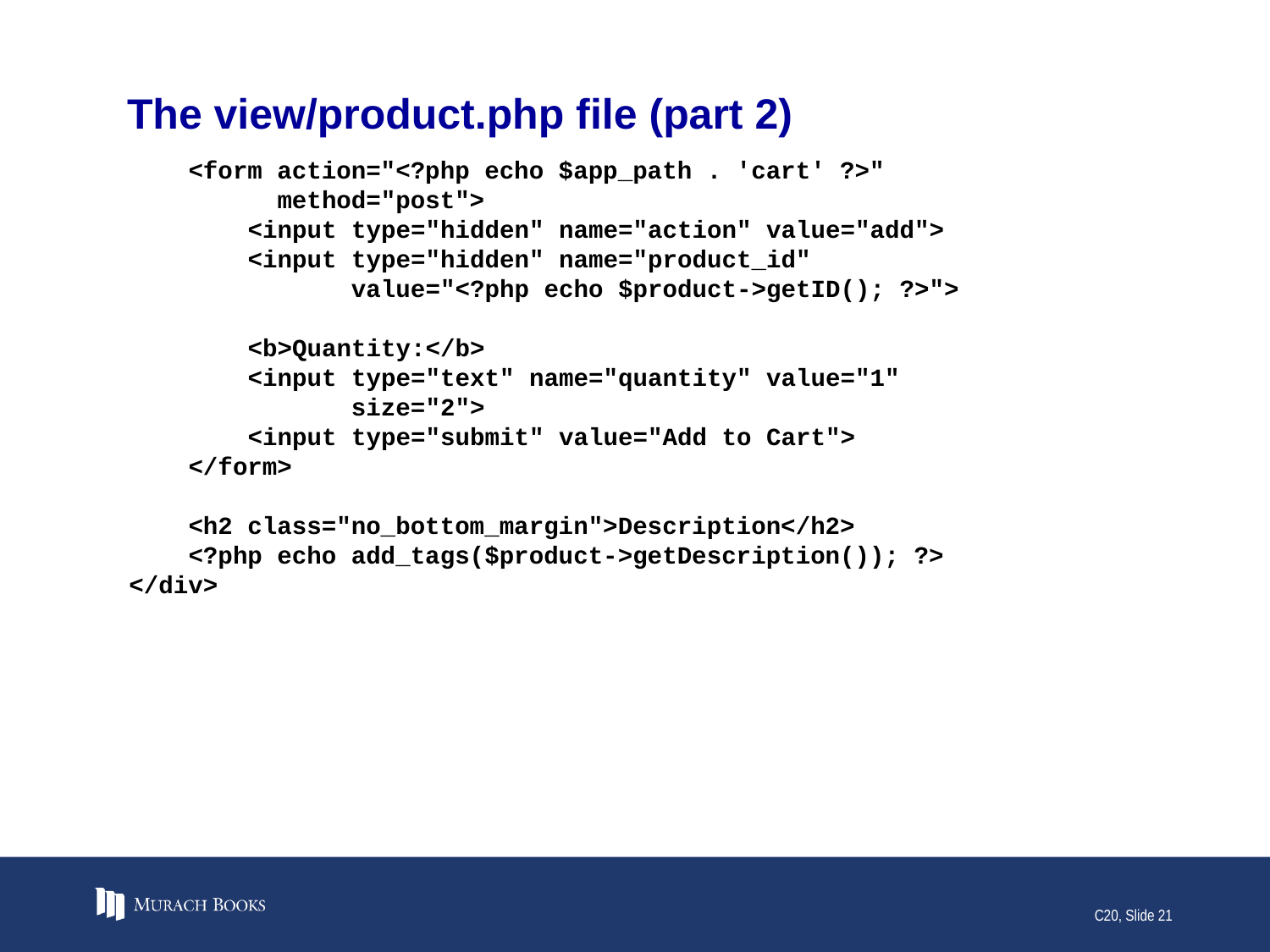

# The view/product.php file (part 2)
    <form action="<?php echo $app_path . 'cart' ?>"
          method="post">
        <input type="hidden" name="action" value="add">
        <input type="hidden" name="product_id"
               value="<?php echo $product->getID(); ?>">

        <b>Quantity:</b>
        <input type="text" name="quantity" value="1"
               size="2">
        <input type="submit" value="Add to Cart">
    </form>

    <h2 class="no_bottom_margin">Description</h2>
    <?php echo add_tags($product->getDescription()); ?>
</div>

C20, Slide 21